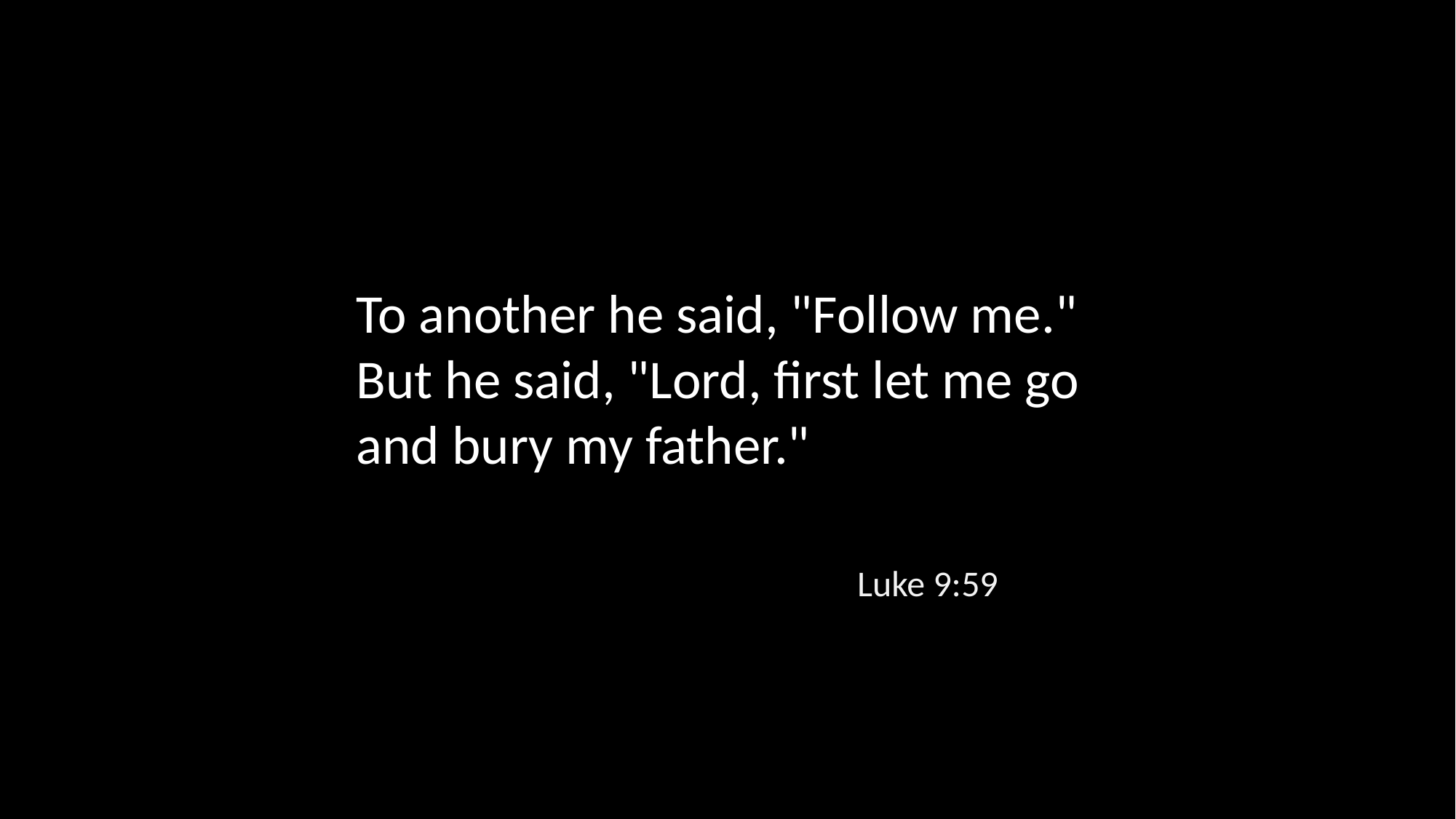

To another he said, "Follow me." But he said, "Lord, first let me go and bury my father."
Luke 9:59